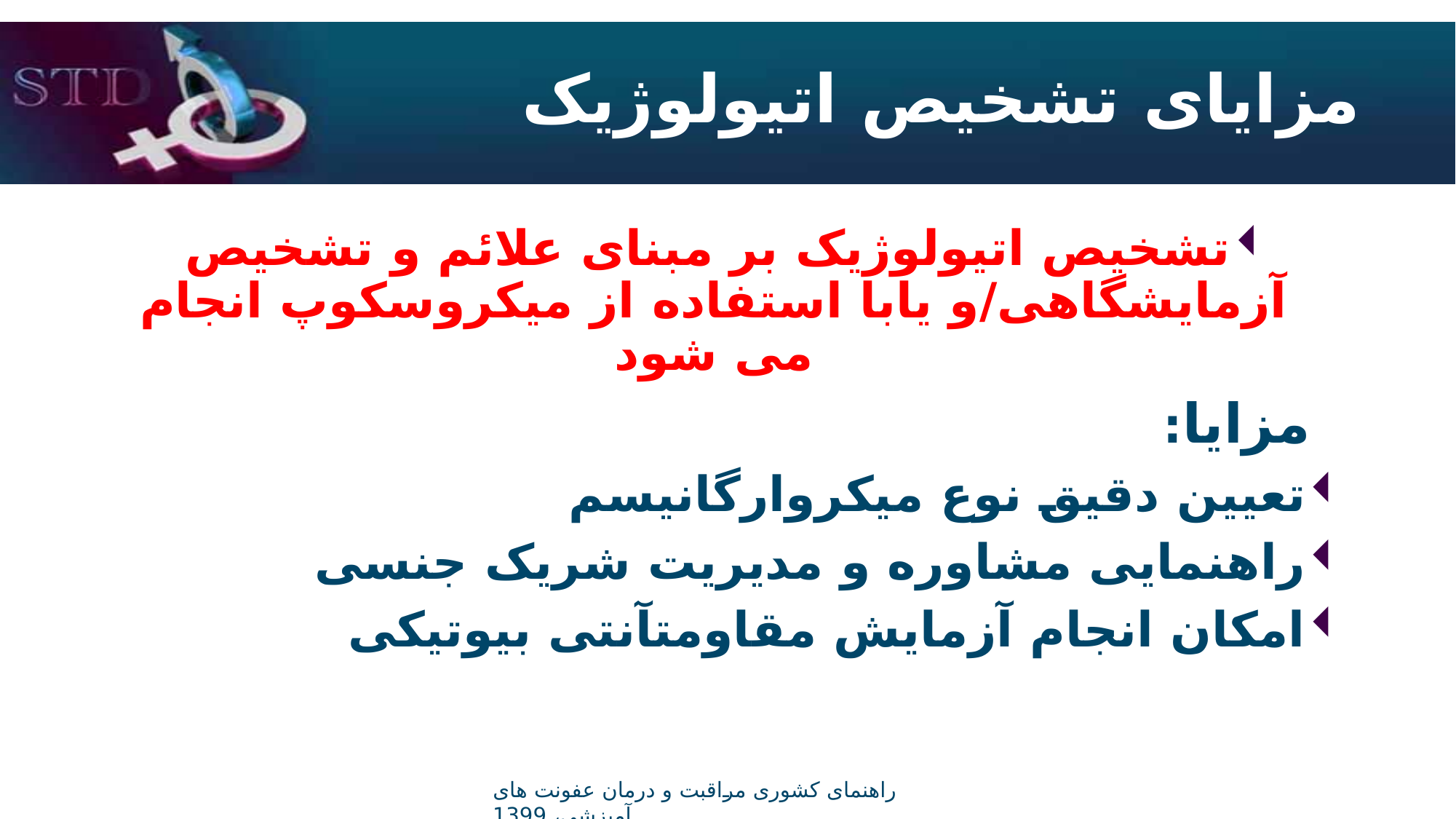

# مزایای تشخیص اتیولوژیک
تشخیص اتیولوژیک بر مبنای علائم و تشخیص آزمایشگاهی/و یابا استفاده از میکروسکوپ انجام می شود
  مزایا:
تعیین دقیق نوع میکروارگانیسم
راهنمایی مشاوره و مدیریت شریک جنسی
امکان انجام آزمایش مقاومتآنتی بیوتیکی